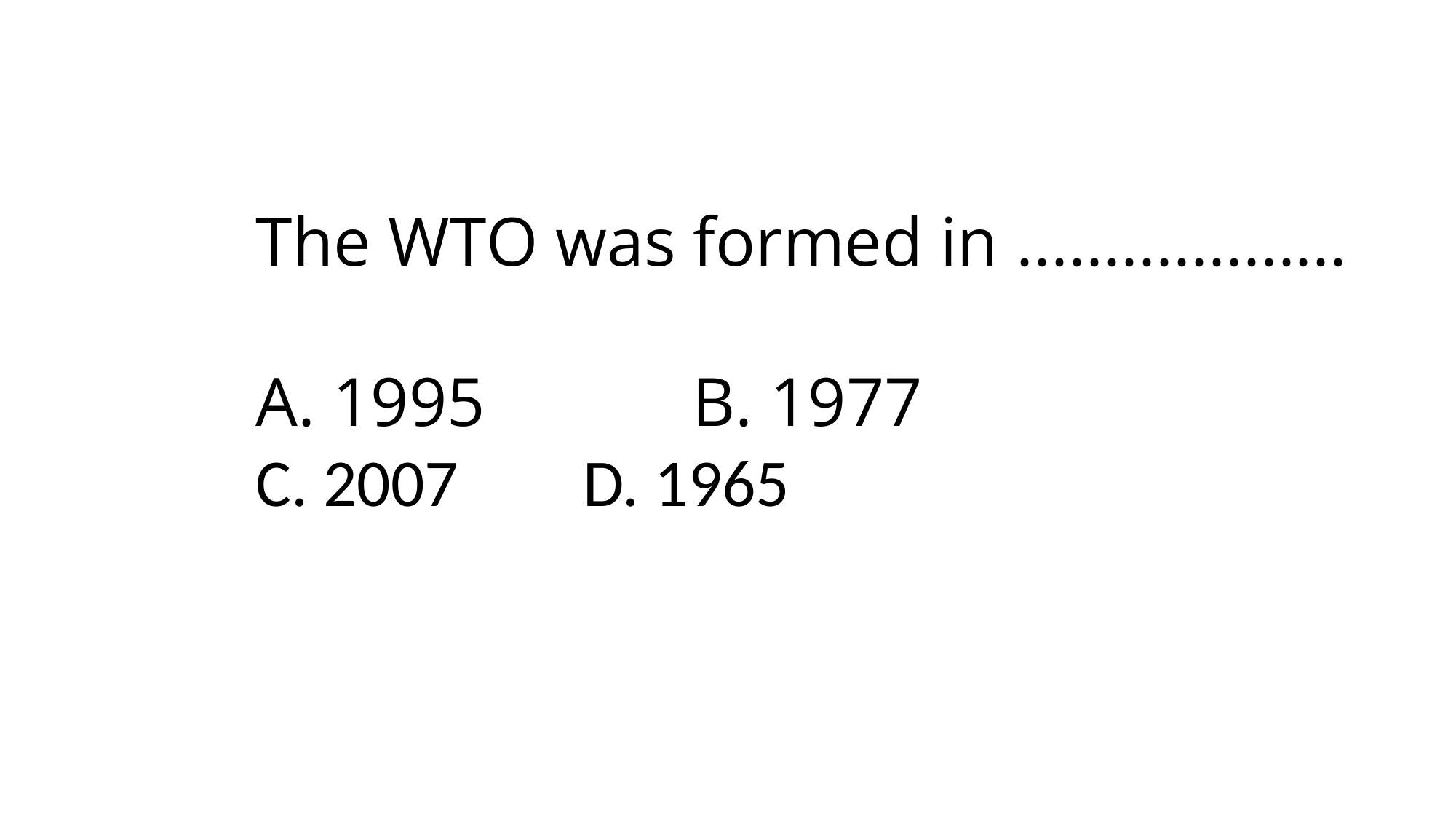

The WTO was formed in ...................

A. 1995		B. 1977
C. 2007		D. 1965